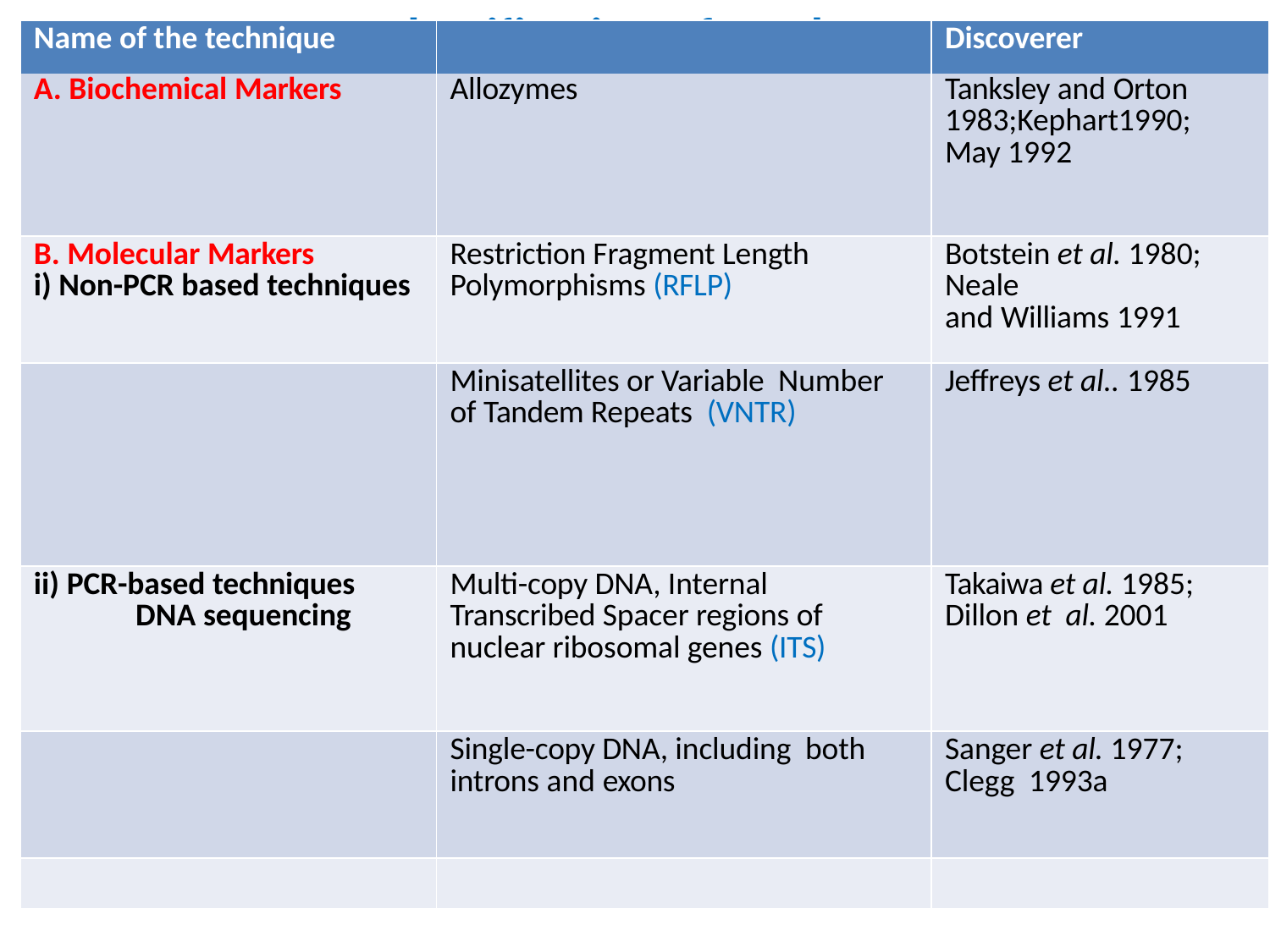

Cl
assification of Marke
rs
| Name of the technique |  | Discoverer |
| --- | --- | --- |
| A. Biochemical Markers | Allozymes | Tanksley and Orton 1983;Kephart1990; May 1992 |
| B. Molecular Markers i) Non-PCR based techniques | Restriction Fragment Length Polymorphisms (RFLP) | Botstein et al. 1980; Neale and Williams 1991 |
|  | Minisatellites or Variable Number of Tandem Repeats (VNTR) | Jeffreys et al.. 1985 |
| ii) PCR-based techniques DNA sequencing | Multi-copy DNA, Internal Transcribed Spacer regions of nuclear ribosomal genes (ITS) | Takaiwa et al. 1985; Dillon et al. 2001 |
|  | Single-copy DNA, including both introns and exons | Sanger et al. 1977; Clegg 1993a |
|  |  |  |